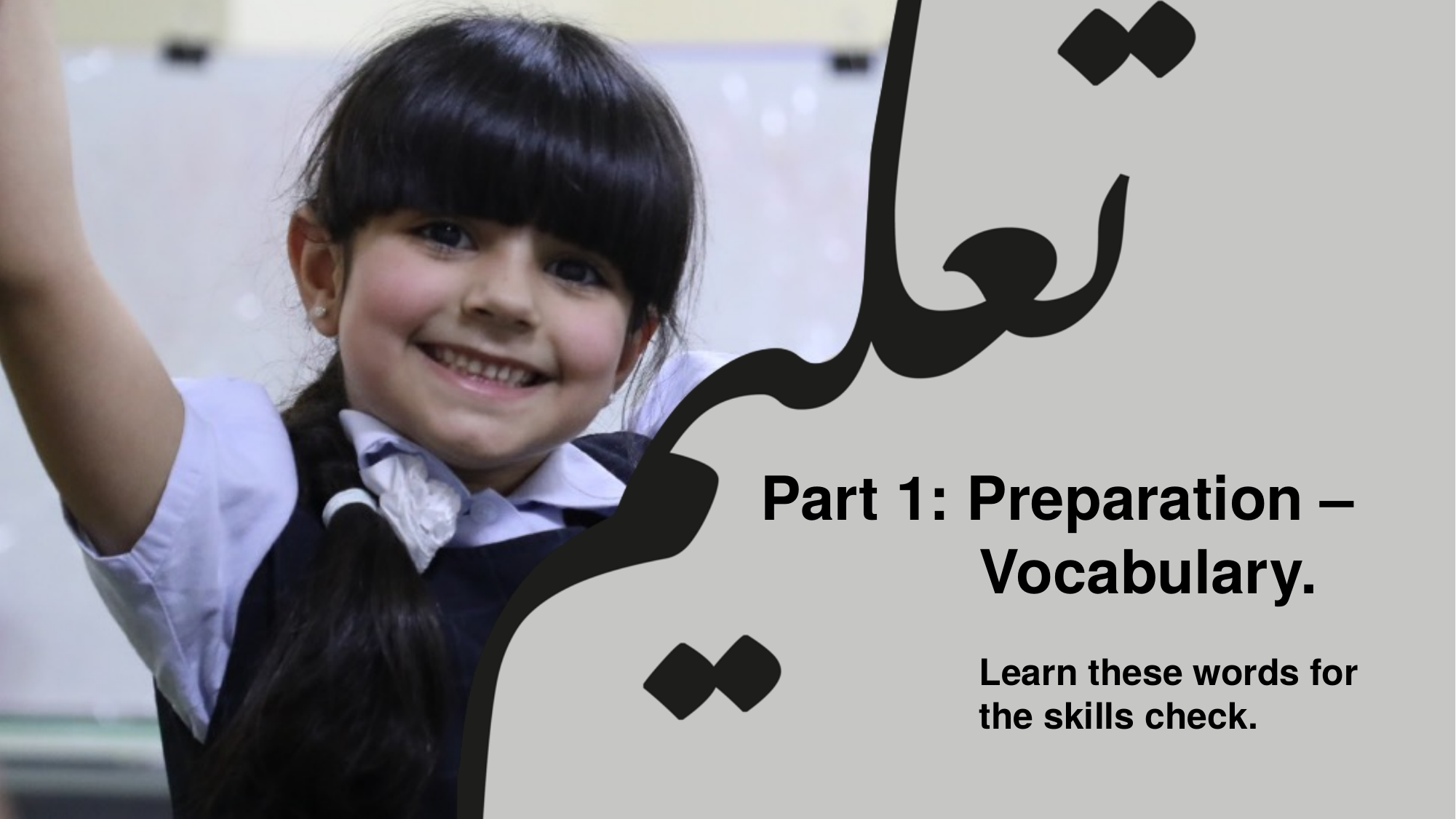

Part 1: Preparation – 		Vocabulary.

		Learn these words for 		the skills check.